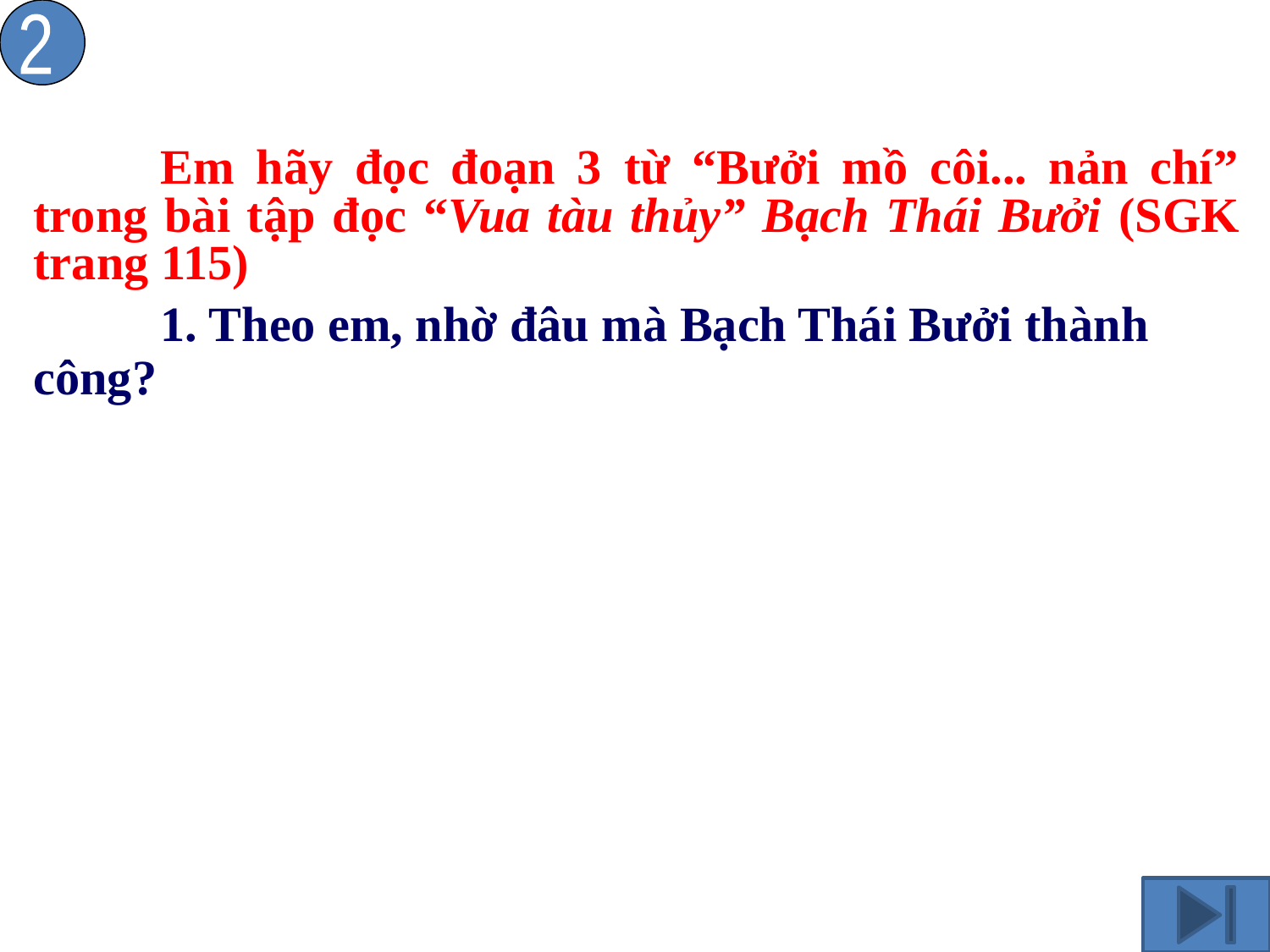

2
	Em hãy đọc đoạn 3 từ “Bưởi mồ côi... nản chí” trong bài tập đọc “Vua tàu thủy” Bạch Thái Bưởi (SGK trang 115)
	1. Theo em, nhờ đâu mà Bạch Thái Bưởi thành công?